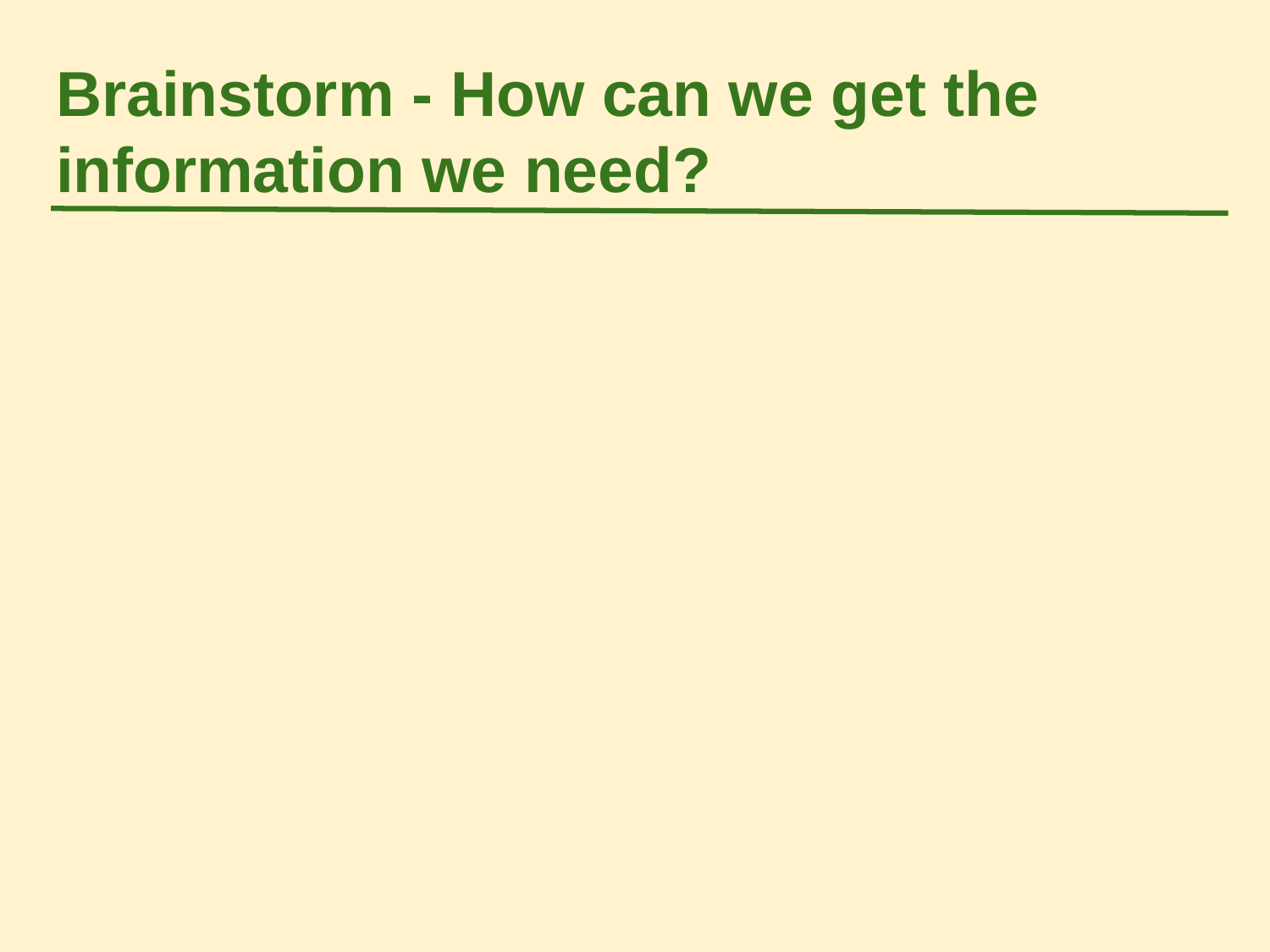

# Brainstorm - How can we get the information we need?